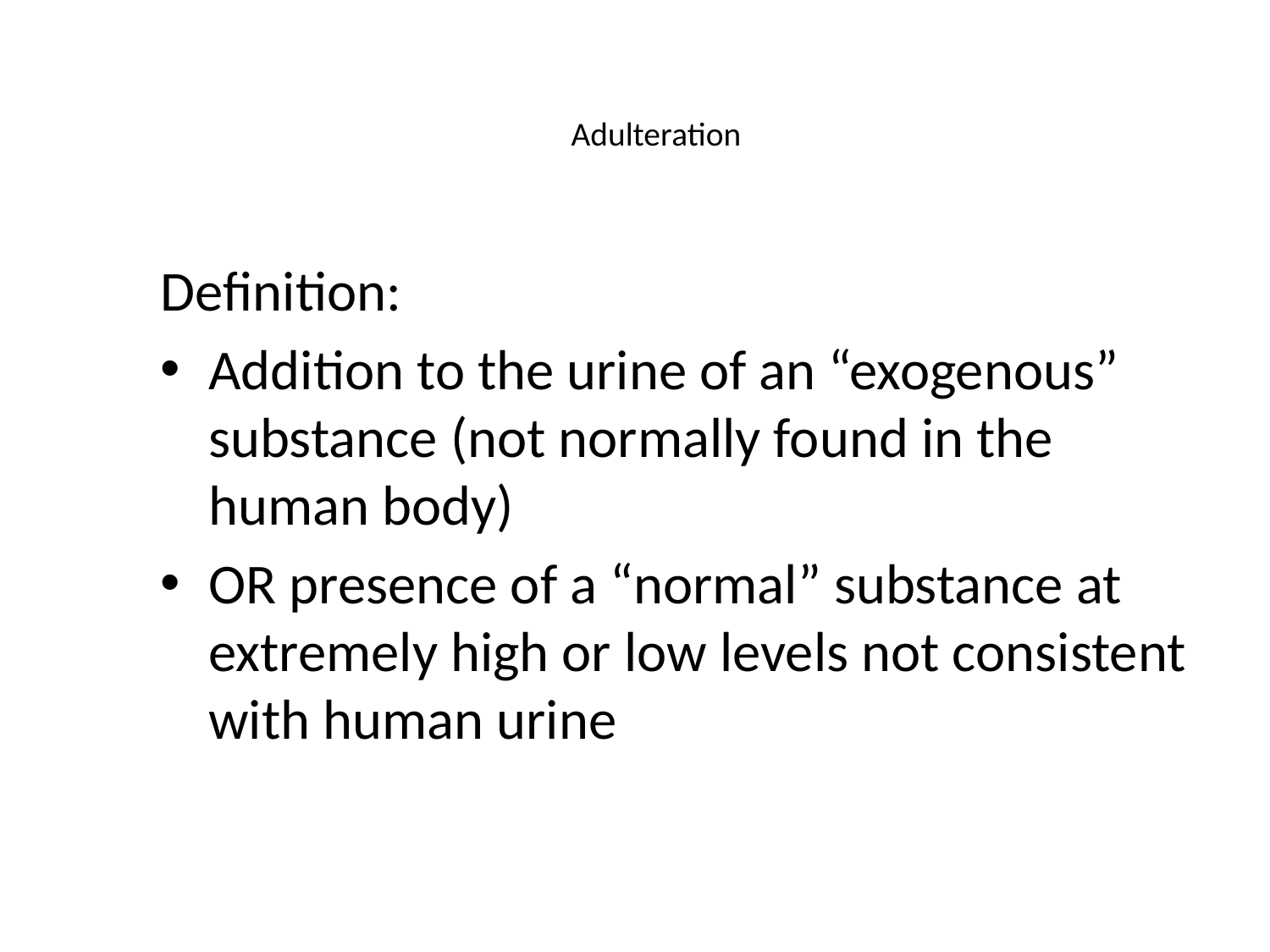

# Adulteration

Definition:
Addition to the urine of an “exogenous” substance (not normally found in the human body)
OR presence of a “normal” substance at extremely high or low levels not consistent with human urine